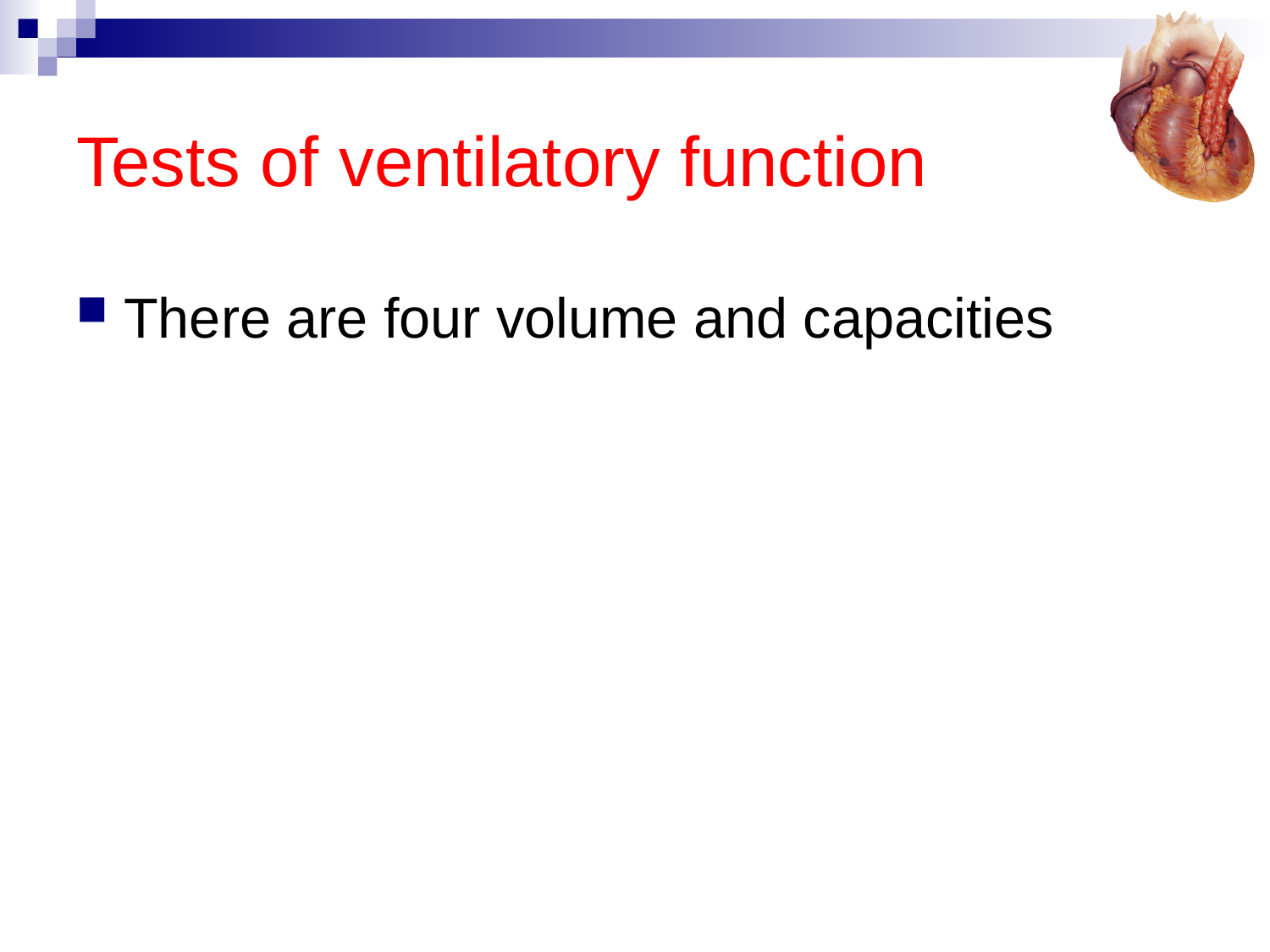

# Tests of ventilatory function
There are four volume and capacities